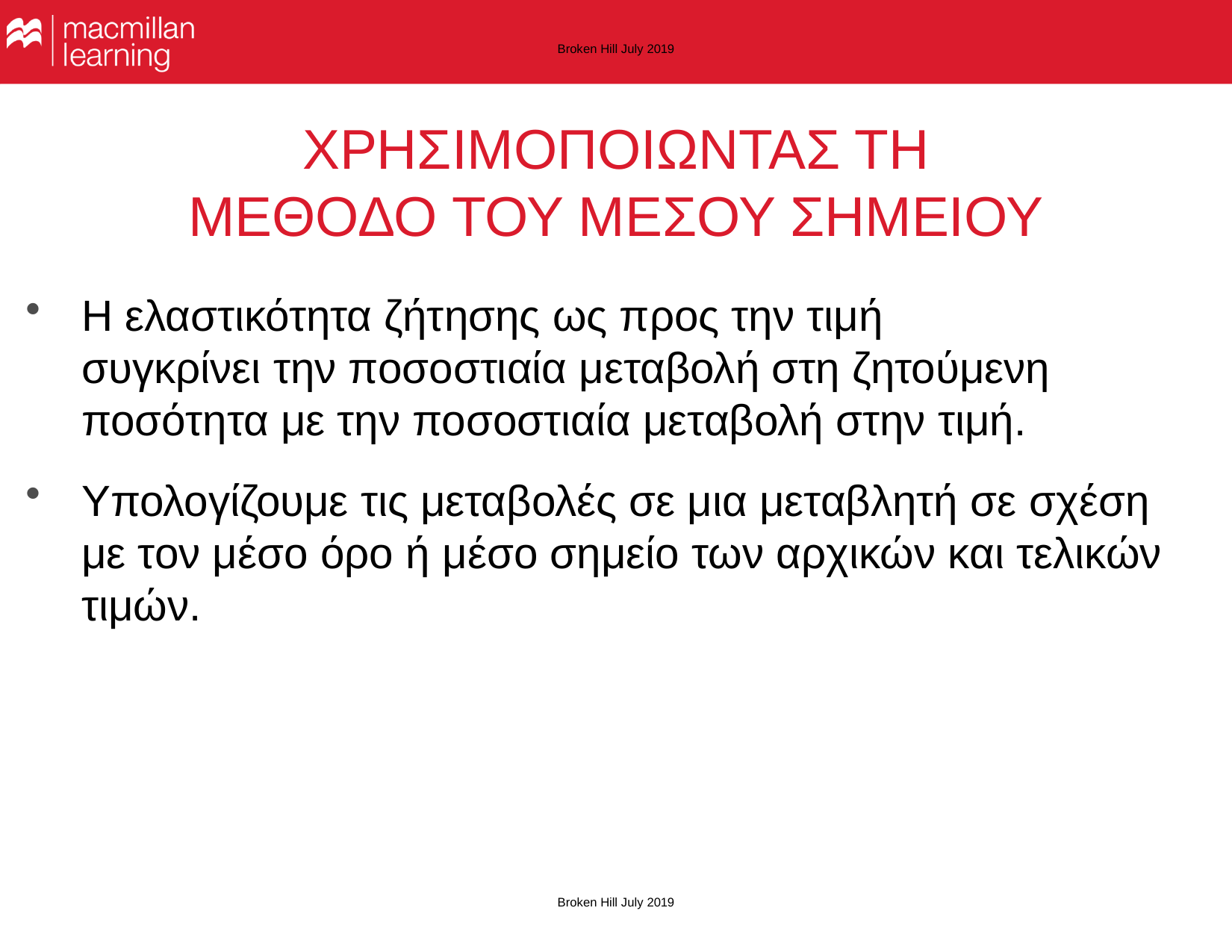

Broken Hill July 2019
# ΧΡΗΣΙΜΟΠΟΙΩΝΤΑΣ ΤΗ ΜΕΘΟΔΟ ΤΟΥ ΜΕΣΟΥ ΣΗΜΕΙΟΥ
Η ελαστικότητα ζήτησης ως προς την τιμή συγκρίνει την ποσοστιαία μεταβολή στη ζητούμενη ποσότητα με την ποσοστιαία μεταβολή στην τιμή.
Υπολογίζουμε τις μεταβολές σε μια μεταβλητή σε σχέση με τον μέσο όρο ή μέσο σημείο των αρχικών και τελικών τιμών.
Broken Hill July 2019